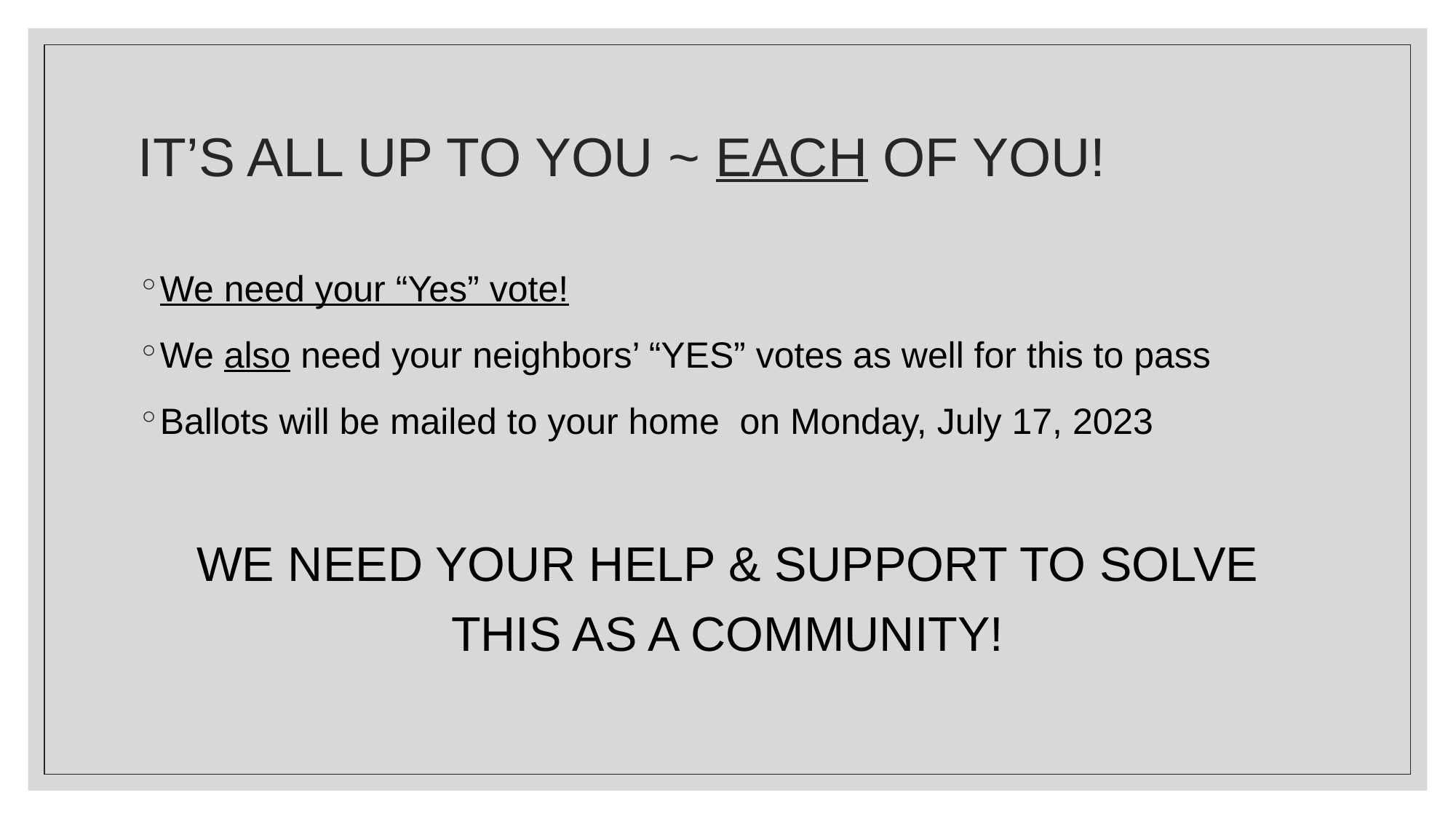

# IT’S ALL UP TO YOU ~ EACH OF YOU!
We need your “Yes” vote!
We also need your neighbors’ “YES” votes as well for this to pass
Ballots will be mailed to your home  on Monday, July 17, 2023

WE NEED YOUR HELP & SUPPORT TO SOLVE THIS AS A COMMUNITY!